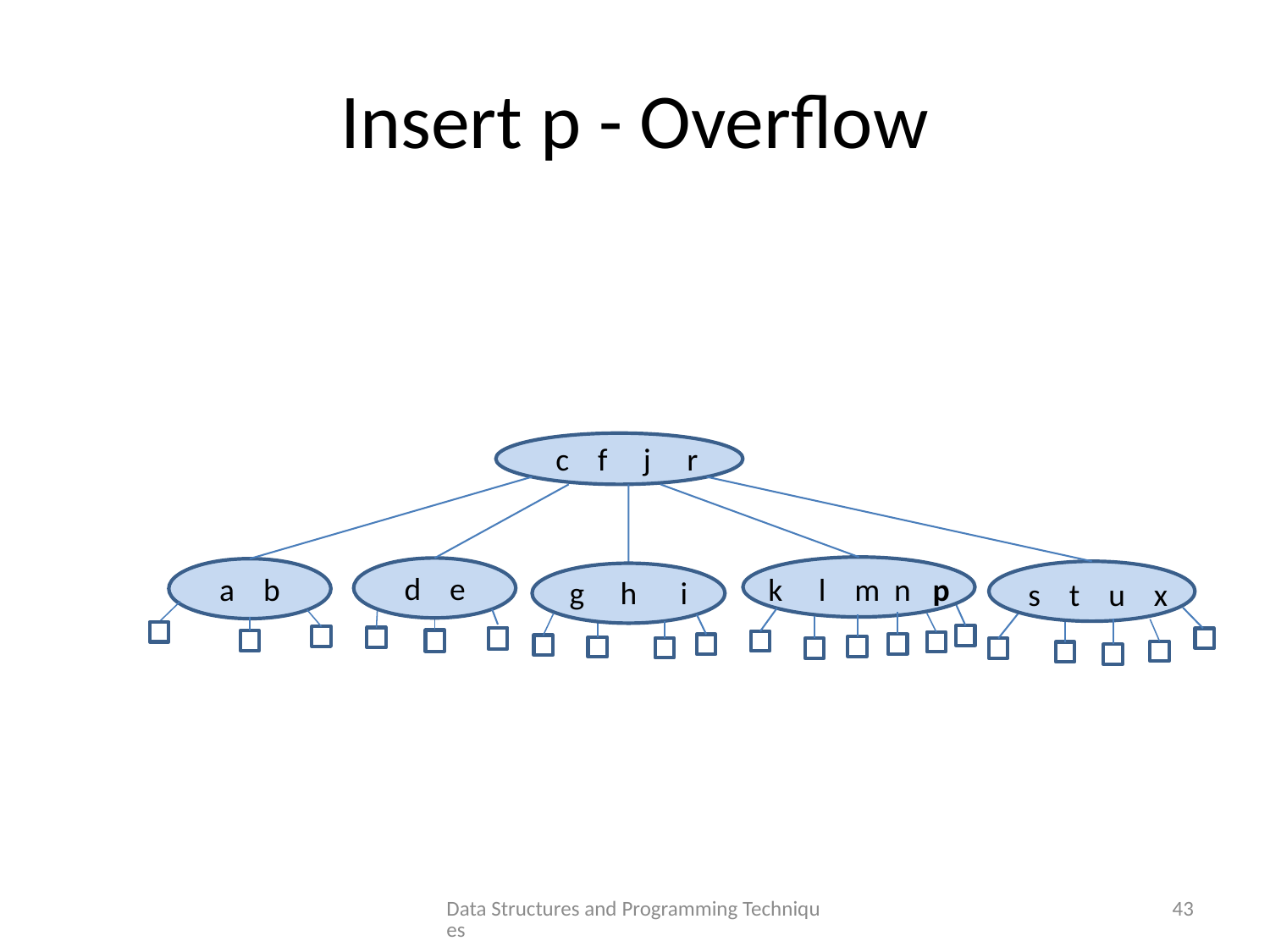

# Insert p - Overflow

c    f     j     r

d    e
k     l    m  n   p
a    b

g     h      i
s    t    u    x

Data Structures and Programming Techniques
43